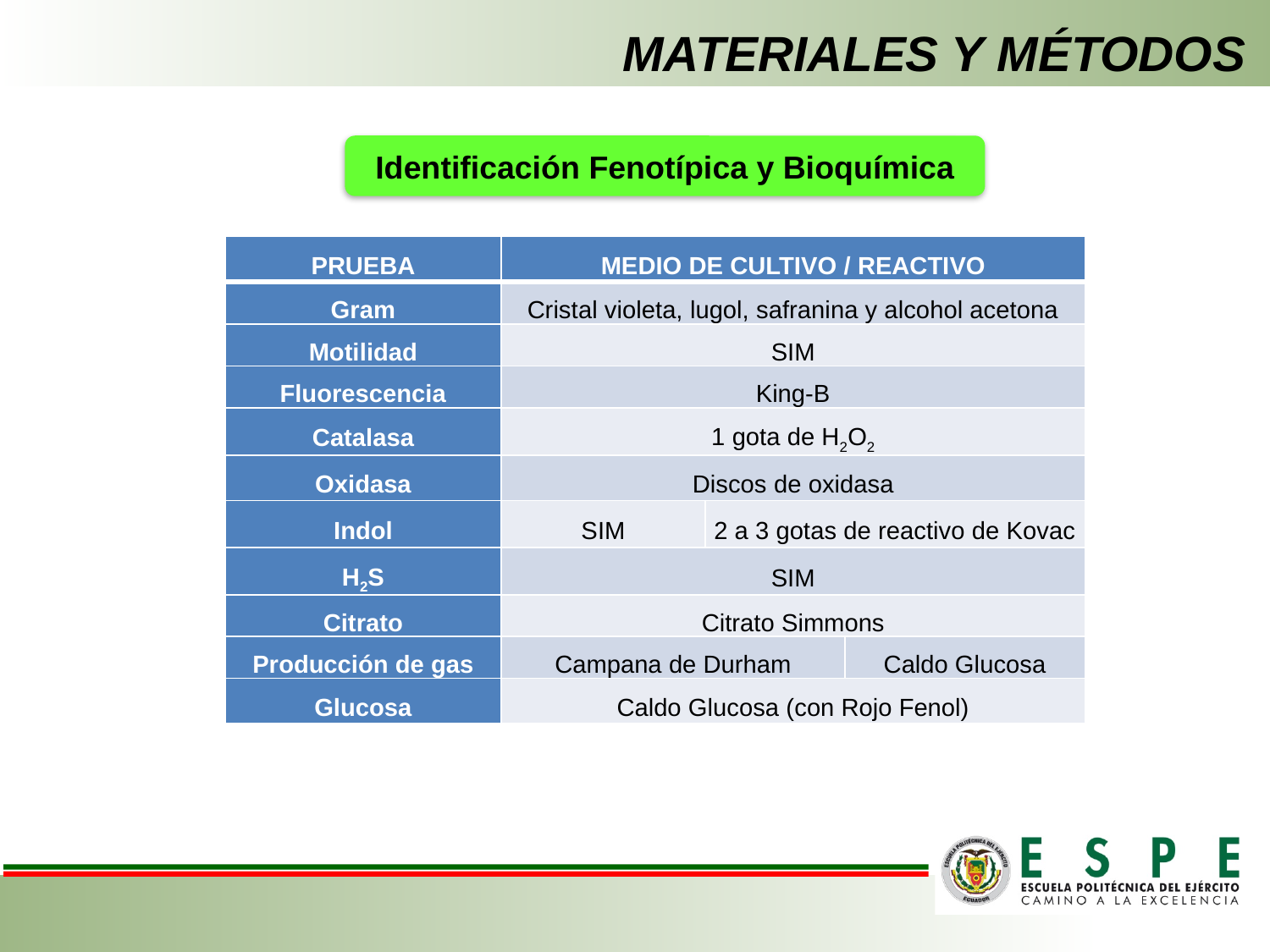

# MATERIALES Y MÉTODOS
Identificación Fenotípica y Bioquímica
| PRUEBA | MEDIO DE CULTIVO / REACTIVO |  |  |
| --- | --- | --- | --- |
| Gram | Cristal violeta, lugol, safranina y alcohol acetona |  |  |
| Motilidad | SIM |  |  |
| Fluorescencia | King-B |  |  |
| Catalasa | 1 gota de H2O2 |  |  |
| Oxidasa | Discos de oxidasa |  |  |
| Indol | SIM | 2 a 3 gotas de reactivo de Kovac |  |
| H2S | SIM |  |  |
| Citrato | Citrato Simmons |  |  |
| Producción de gas | Campana de Durham |  | Caldo Glucosa |
| Glucosa | Caldo Glucosa (con Rojo Fenol) |  |  |